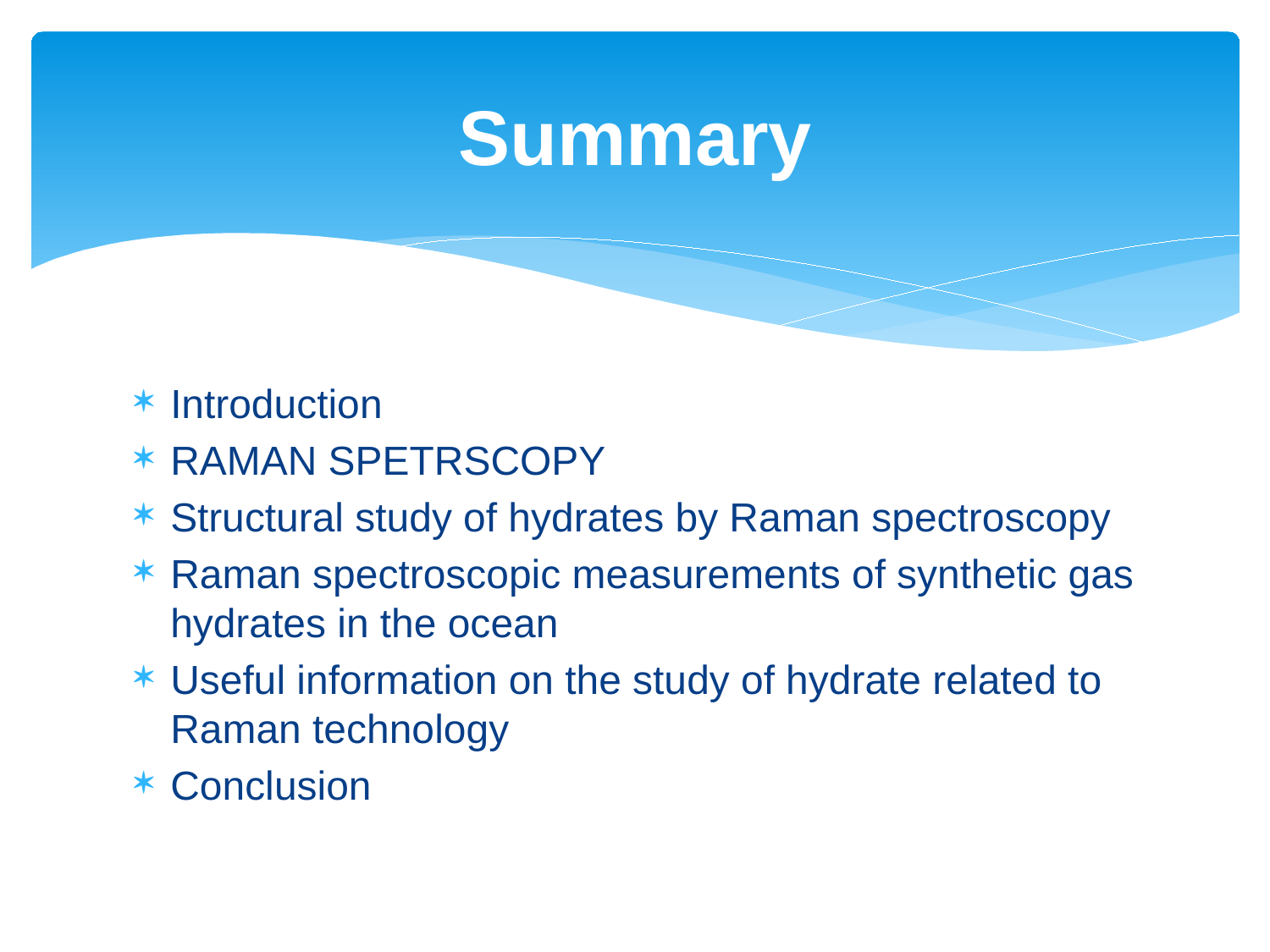

# Summary
Introduction
RAMAN SPETRSCOPY
Structural study of hydrates by Raman spectroscopy
Raman spectroscopic measurements of synthetic gas hydrates in the ocean
Useful information on the study of hydrate related to Raman technology
Conclusion